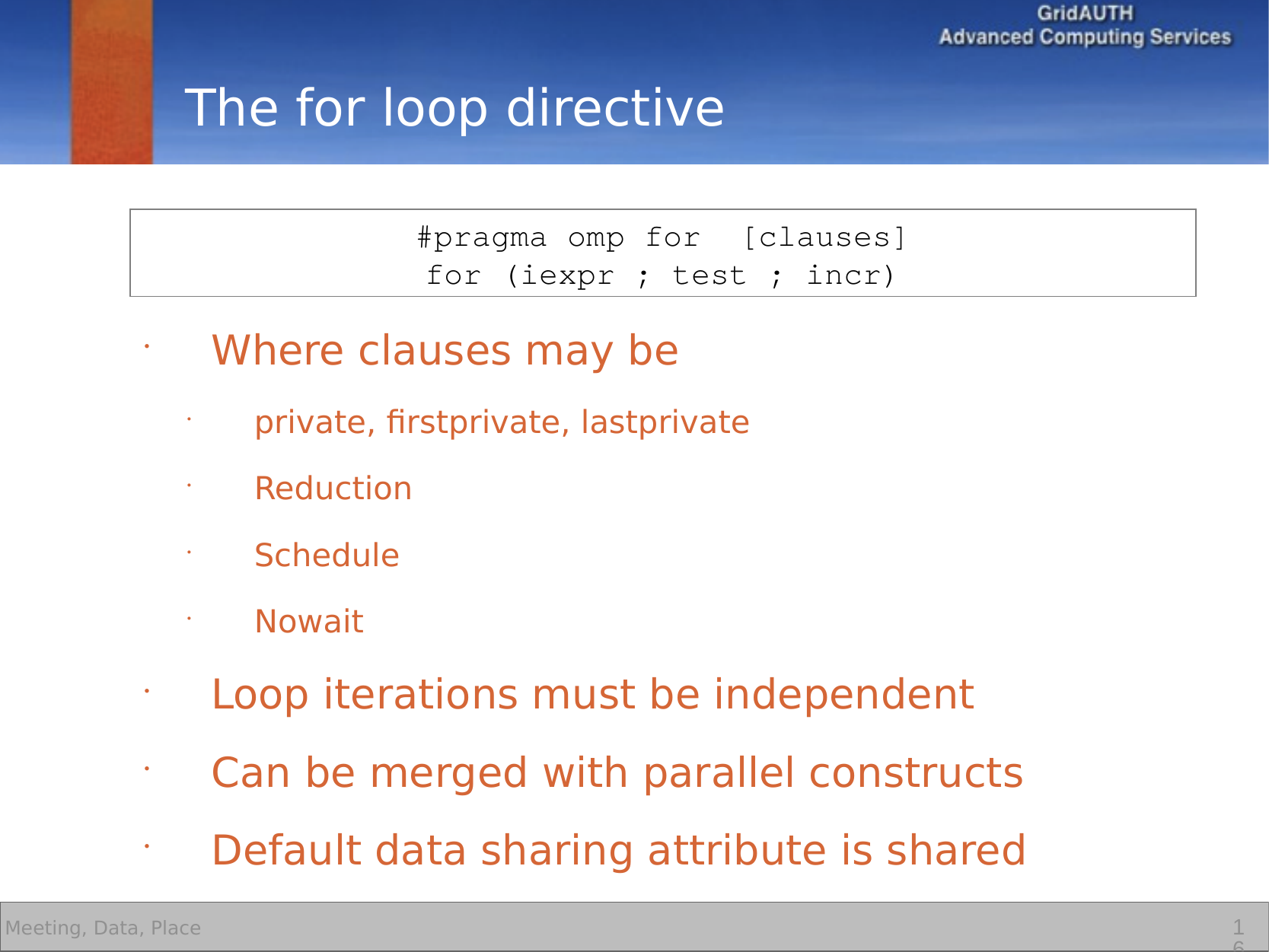

# The for loop directive
#pragma omp for  [clauses]
for (iexpr ; test ; incr)
Where clauses may be
private, firstprivate, lastprivate
Reduction
Schedule
Nowait
Loop iterations must be independent
Can be merged with parallel constructs
Default data sharing attribute is shared

16